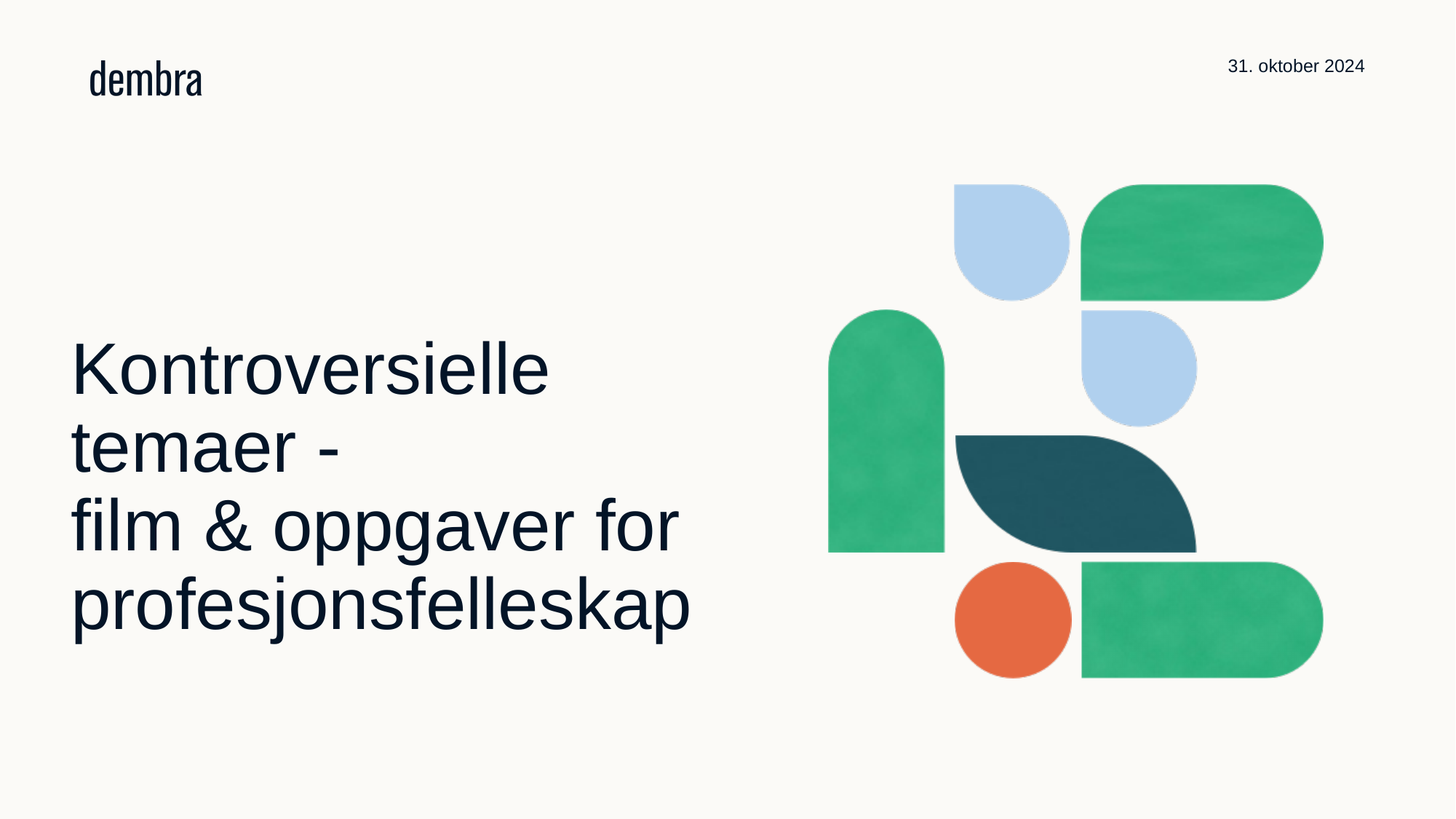

31. oktober 2024
# Kontroversielle temaer - film & oppgaver for profesjonsfelleskap